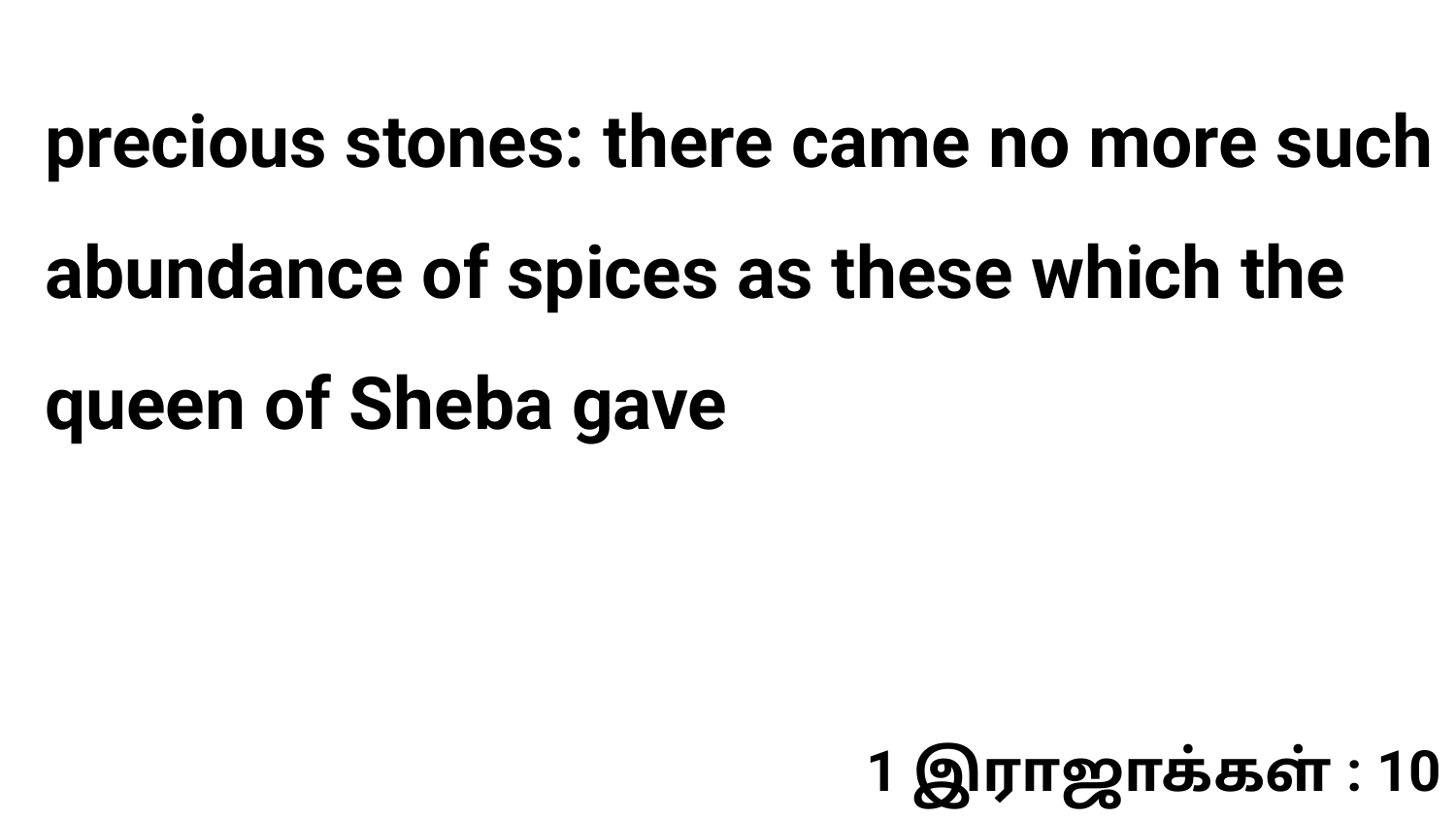

precious stones: there came no more such abundance of spices as these which the queen of Sheba gave
1 இராஜாக்கள் : 10